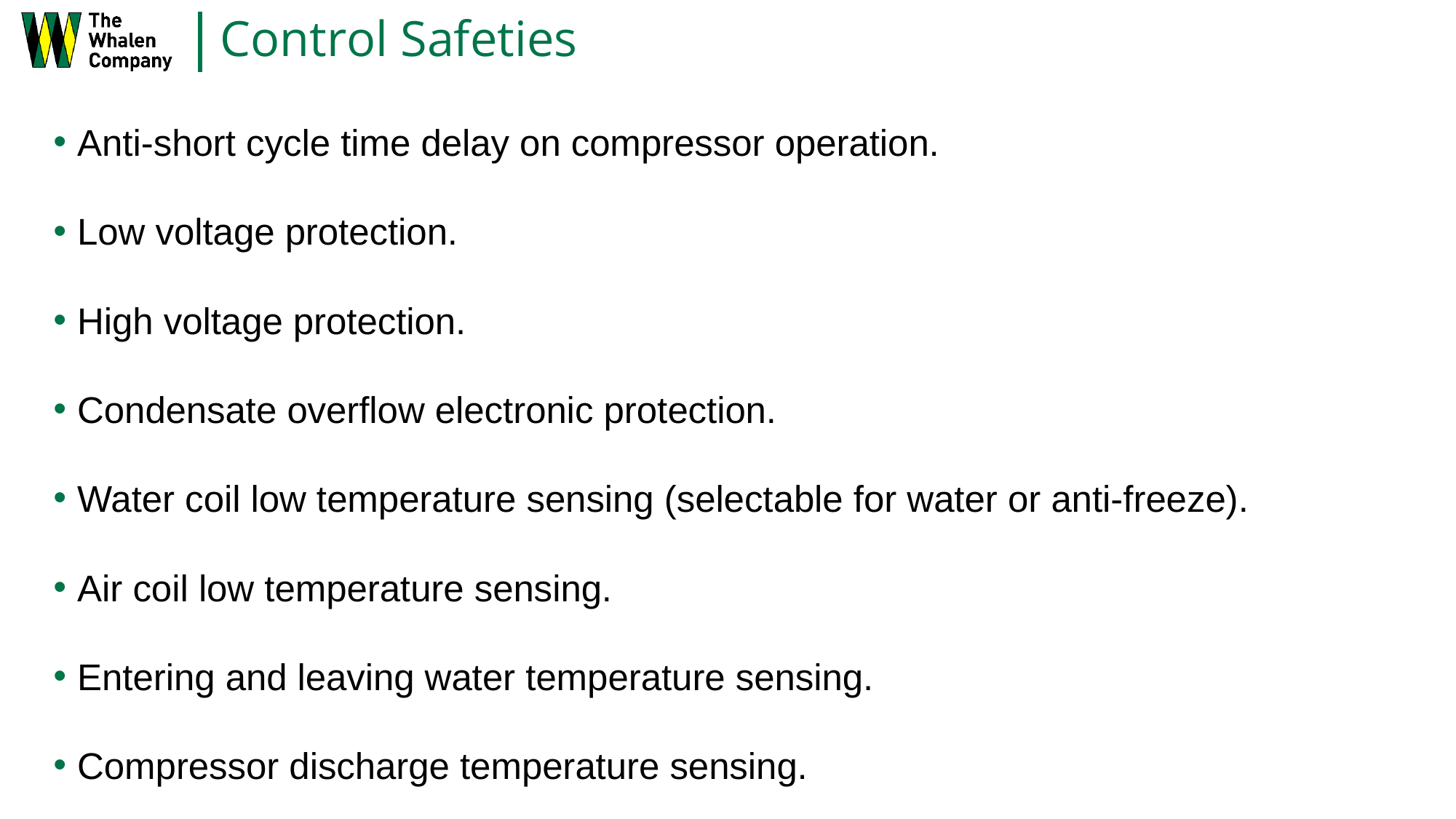

# Control Safeties
Anti-short cycle time delay on compressor operation.

Low voltage protection.

High voltage protection.

Condensate overflow electronic protection.

Water coil low temperature sensing (selectable for water or anti-freeze).

Air coil low temperature sensing.

Entering and leaving water temperature sensing.

Compressor discharge temperature sensing.